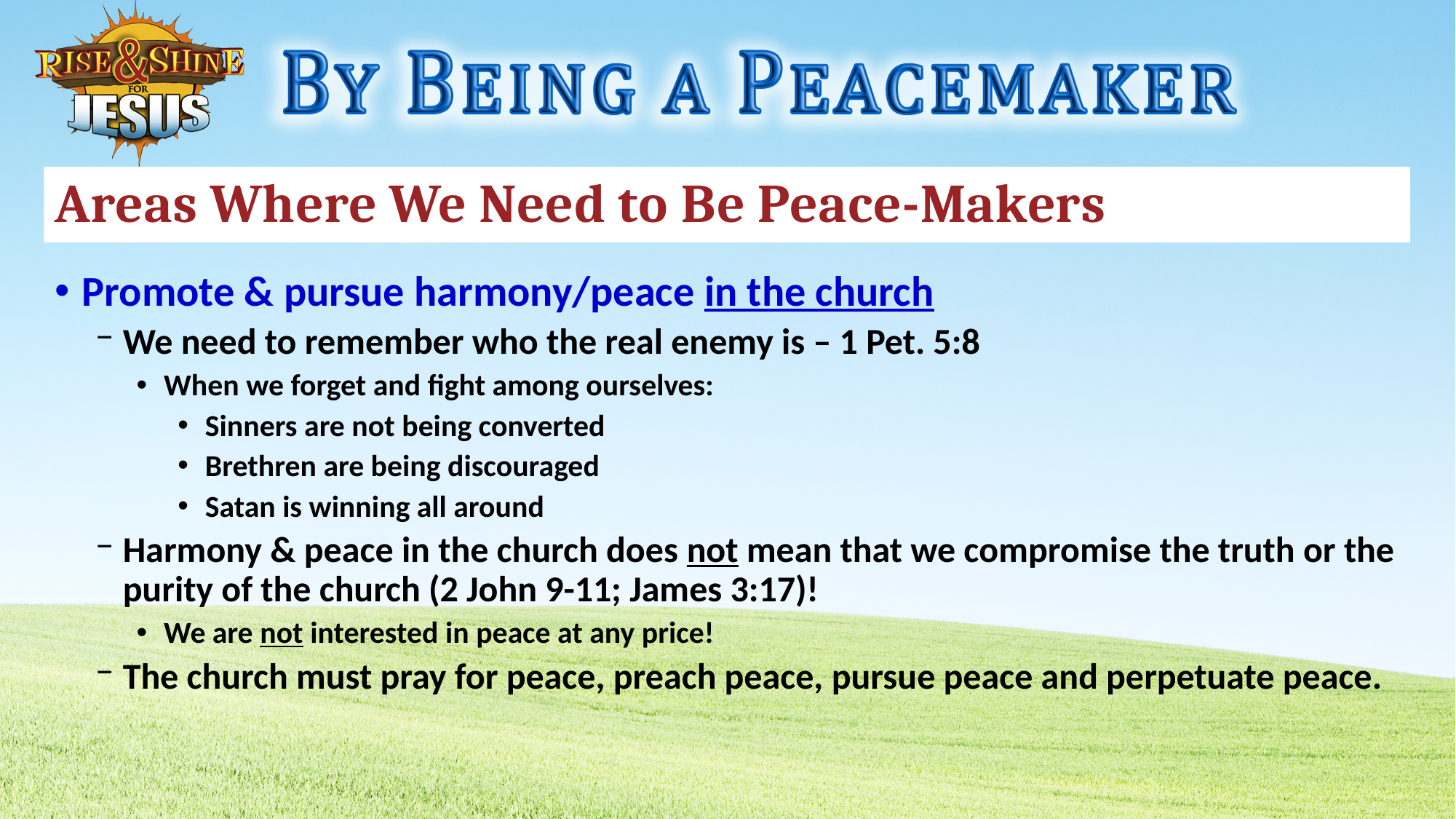

# Areas Where We Need to Be Peace-Makers
Promote & pursue harmony/peace in the church
We need to remember who the real enemy is – 1 Pet. 5:8
When we forget and fight among ourselves:
Sinners are not being converted
Brethren are being discouraged
Satan is winning all around
Harmony & peace in the church does not mean that we compromise the truth or the purity of the church (2 John 9-11; James 3:17)!
We are not interested in peace at any price!
The church must pray for peace, preach peace, pursue peace and perpetuate peace.